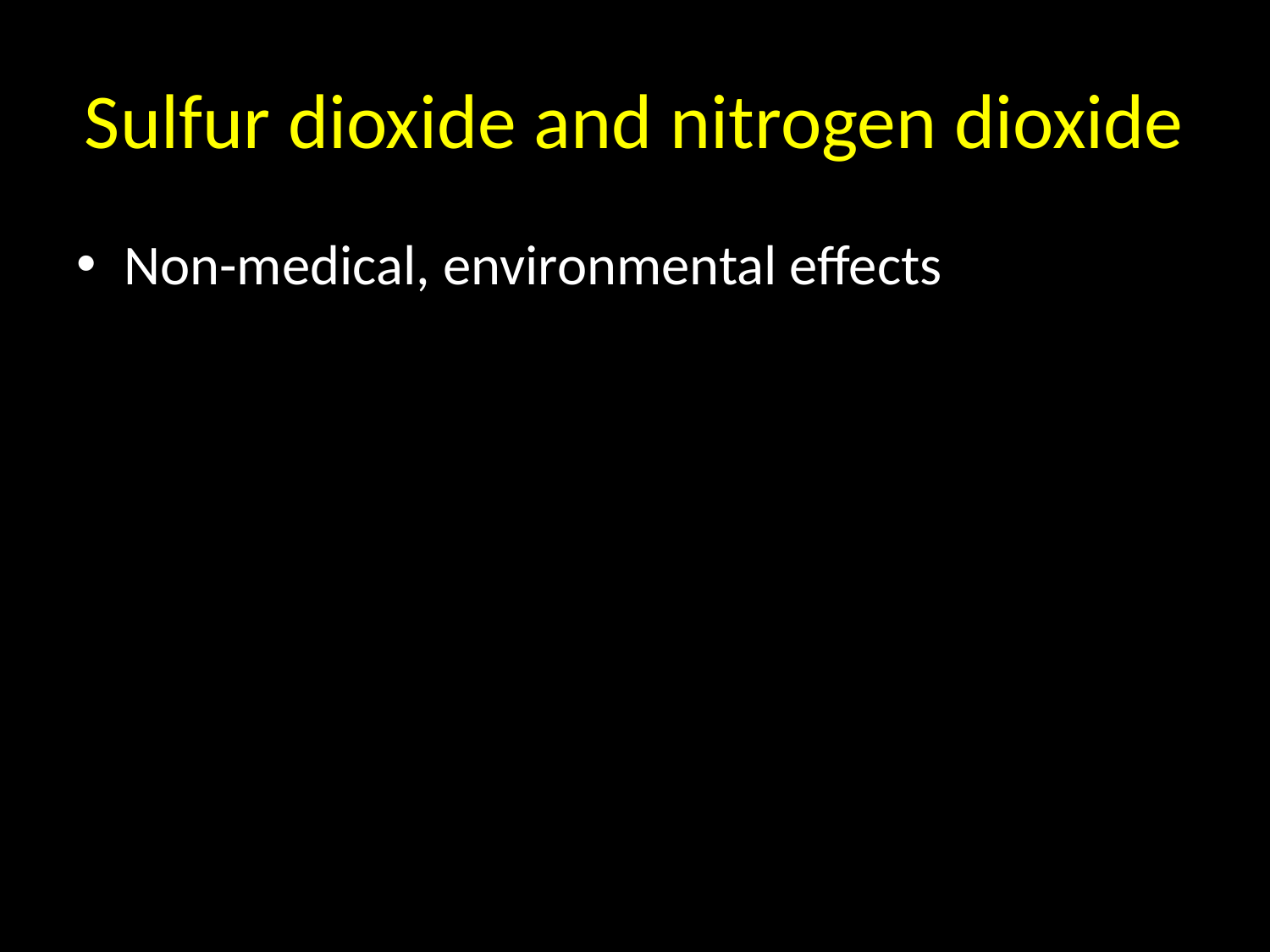

# Sulfur dioxide and nitrogen dioxide
Non-medical, environmental effects